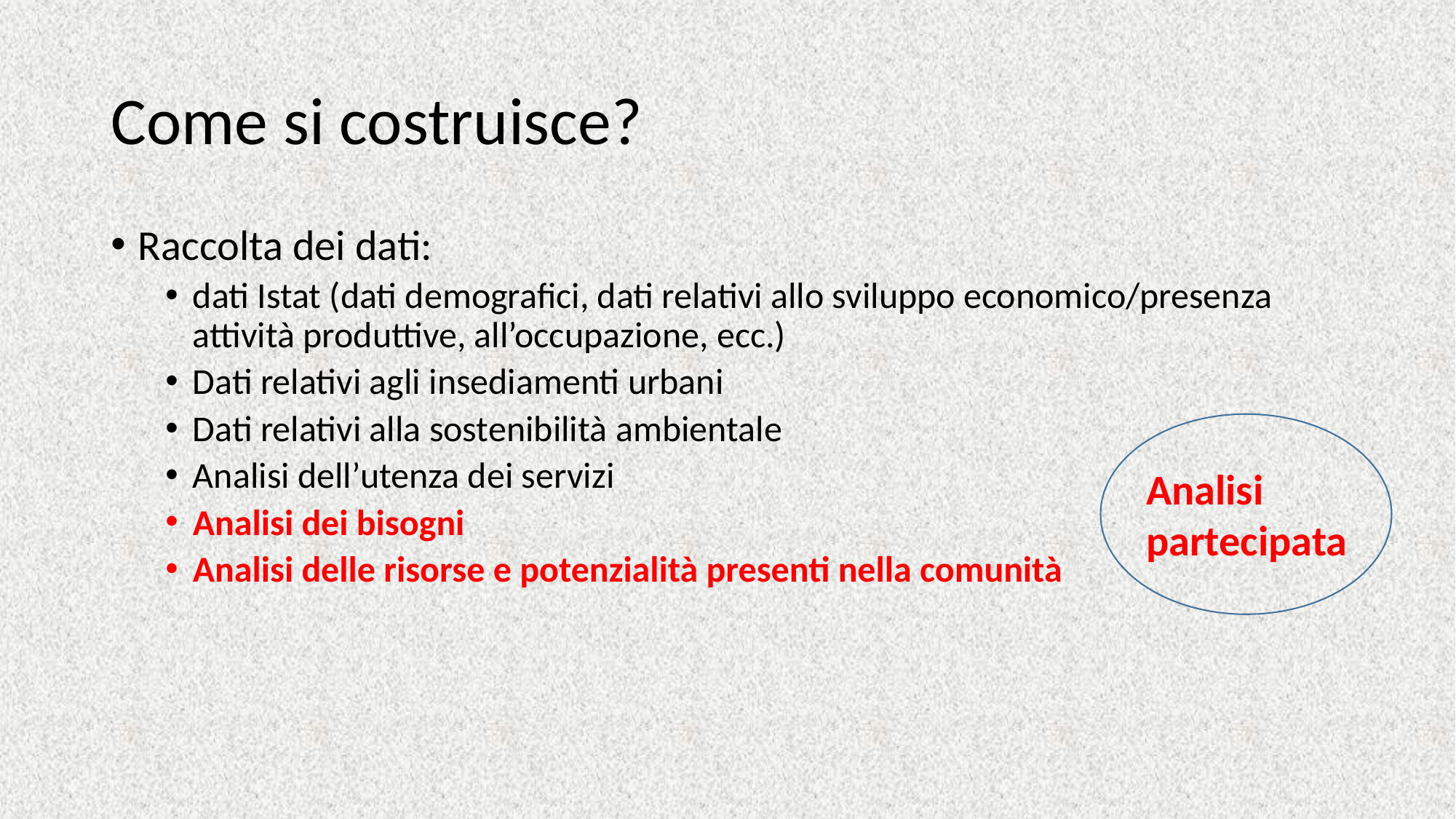

# Come si costruisce?
Raccolta dei dati:
dati Istat (dati demografici, dati relativi allo sviluppo economico/presenza attività produttive, all’occupazione, ecc.)
Dati relativi agli insediamenti urbani
Dati relativi alla sostenibilità ambientale
Analisi dell’utenza dei servizi
Analisi dei bisogni
Analisi delle risorse e potenzialità presenti nella comunità

Analisi partecipata